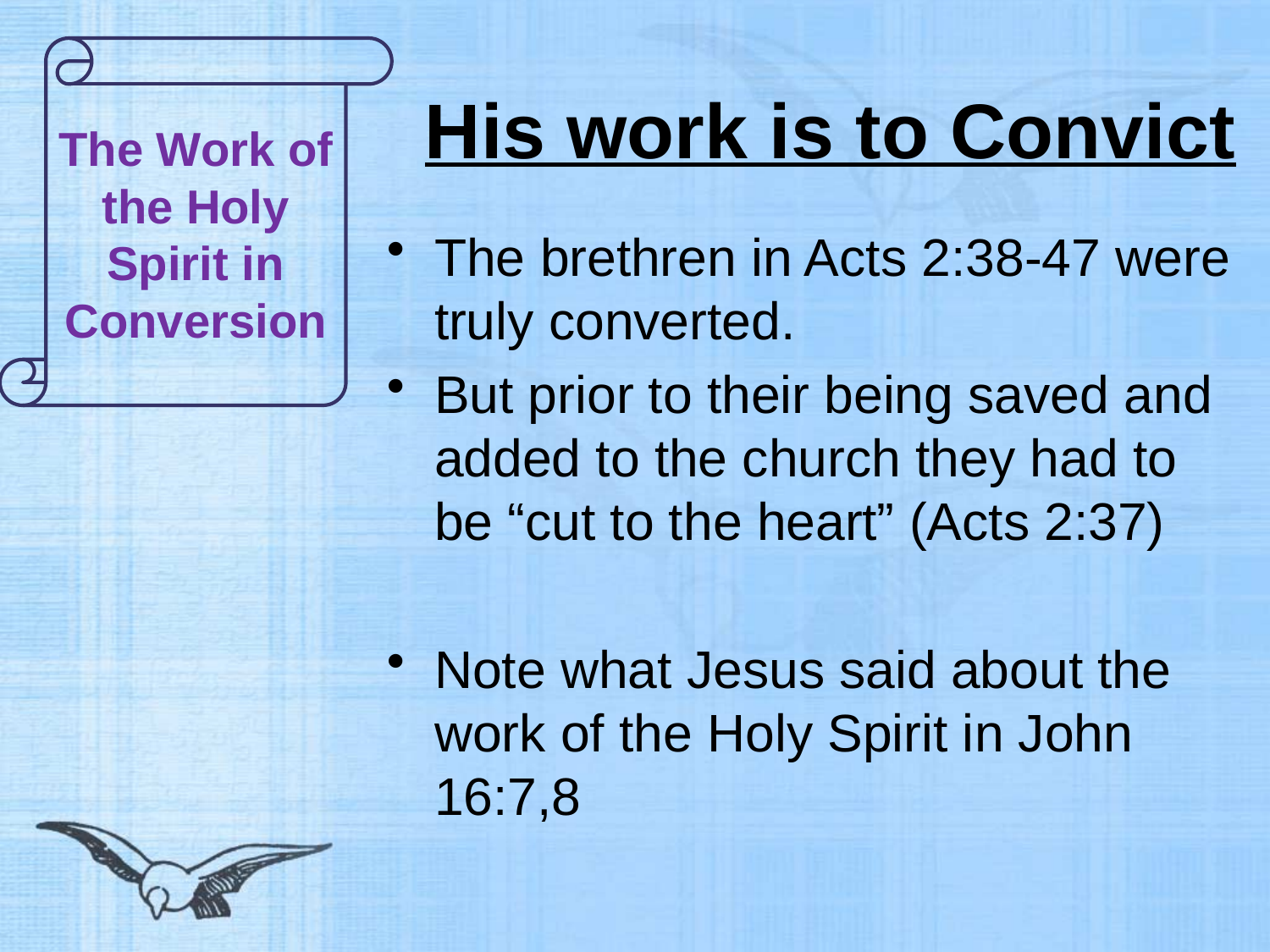

# His work is to Convict
The Work of the Holy Spirit in Conversion
The brethren in Acts 2:38-47 were truly converted.
But prior to their being saved and added to the church they had to be “cut to the heart” (Acts 2:37)

Note what Jesus said about the work of the Holy Spirit in John 16:7,8